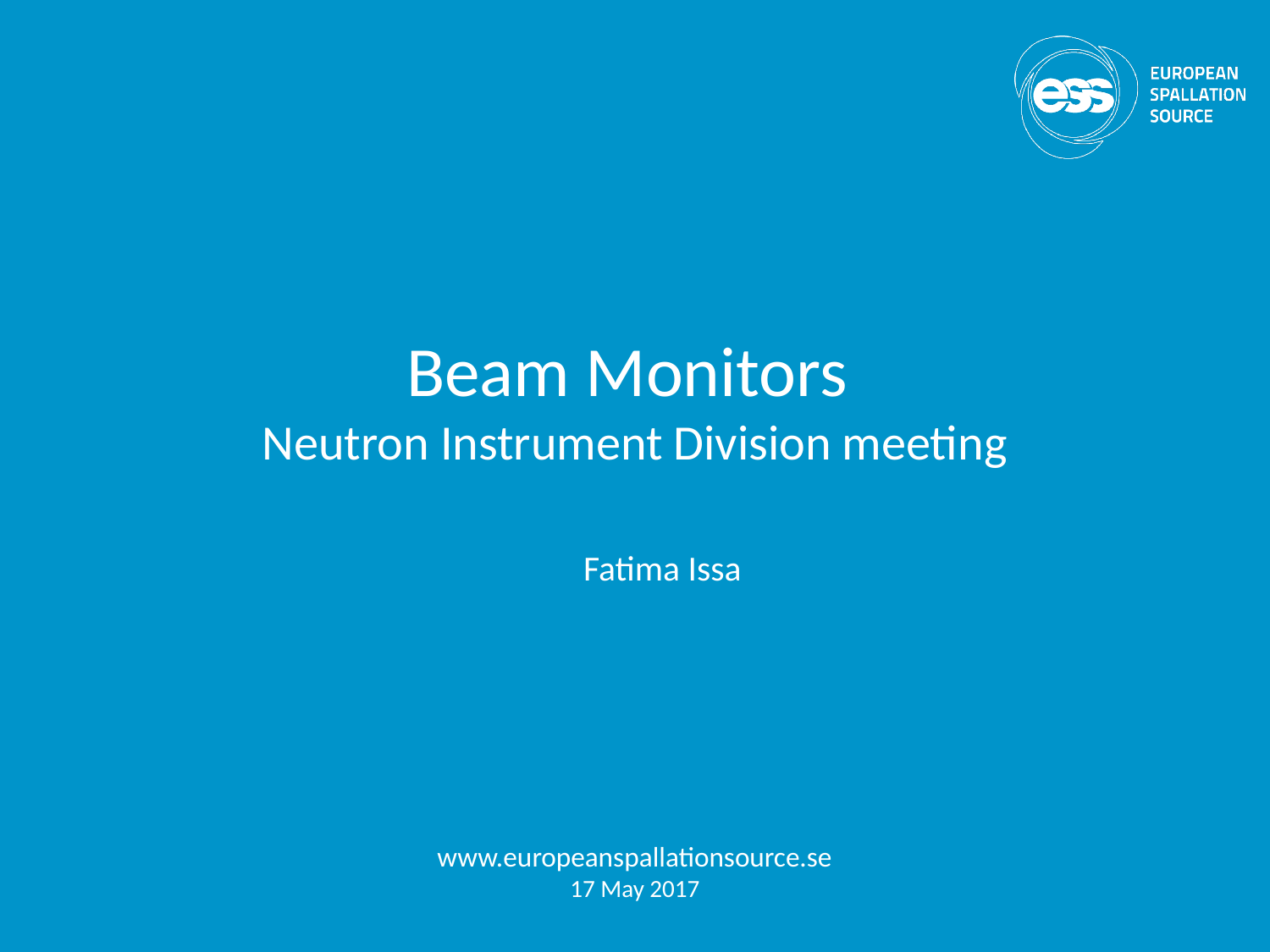

# Beam Monitors Neutron Instrument Division meeting
Fatima Issa
www.europeanspallationsource.se
17 May 2017